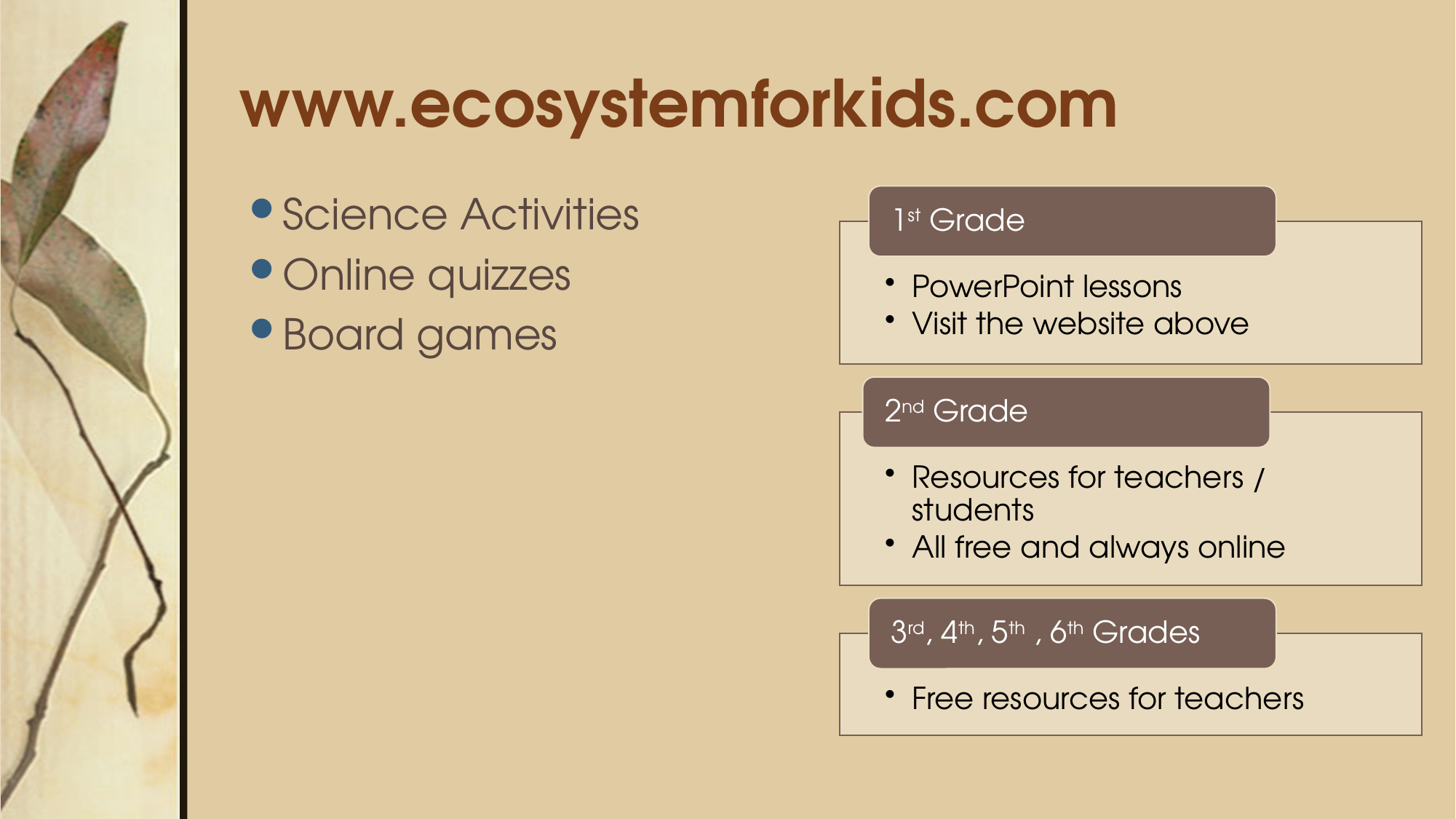

# www.ecosystemforkids.com
Science Activities
Online quizzes
Board games
PowerPoint lessons
Visit the website above
1st Grade
Resources for teachers / students
All free and always online
2nd Grade
Free resources for teachers
3rd, 4th, 5th , 6th Grades